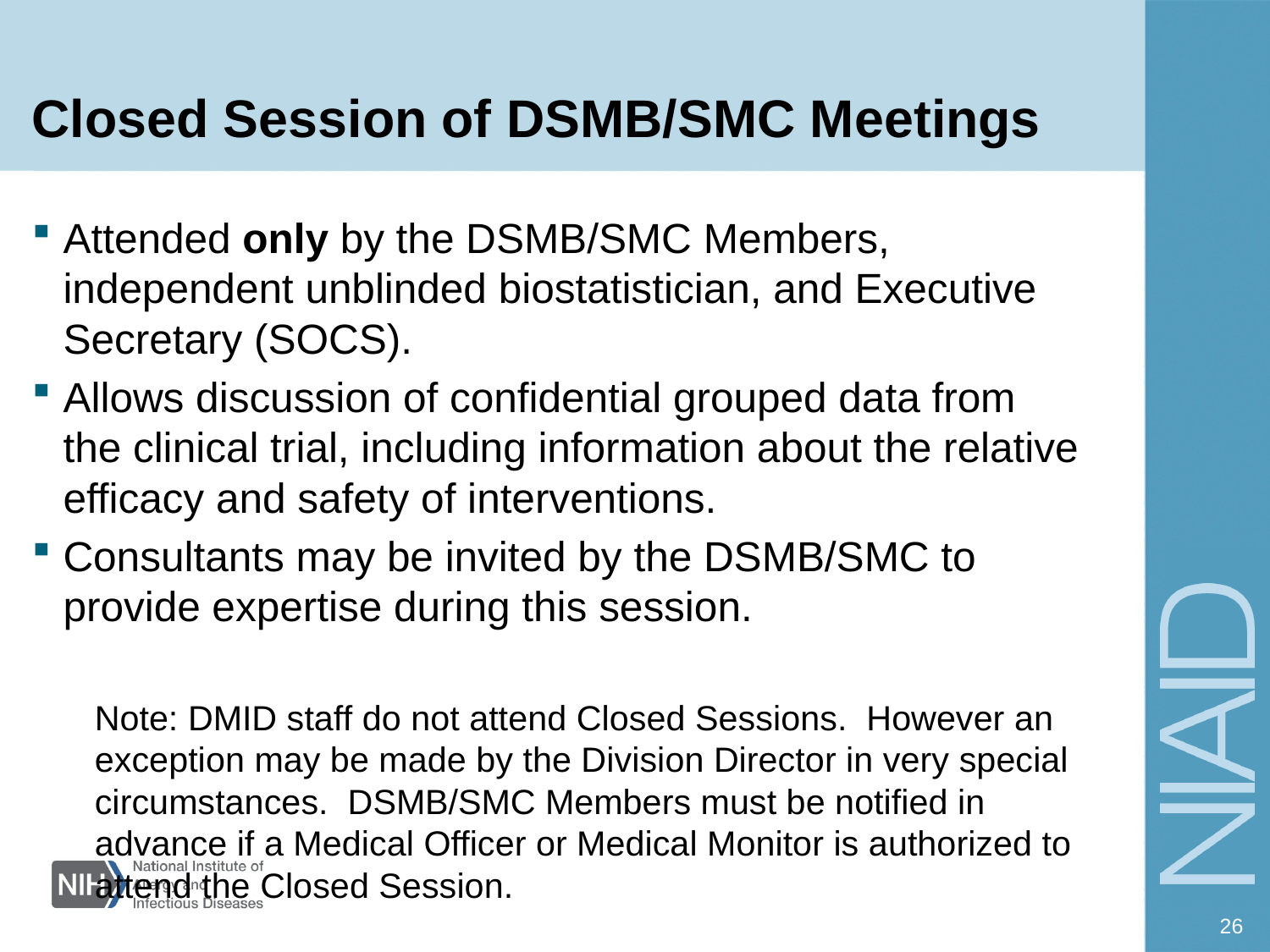

# Closed Session of DSMB/SMC Meetings
Attended only by the DSMB/SMC Members, independent unblinded biostatistician, and Executive Secretary (SOCS).
Allows discussion of confidential grouped data from the clinical trial, including information about the relative efficacy and safety of interventions.
Consultants may be invited by the DSMB/SMC to provide expertise during this session.

Note: DMID staff do not attend Closed Sessions.  However an  exception may be made by the Division Director in very special circumstances.  DSMB/SMC Members must be notified in advance if a Medical Officer or Medical Monitor is authorized to attend the Closed Session.

26